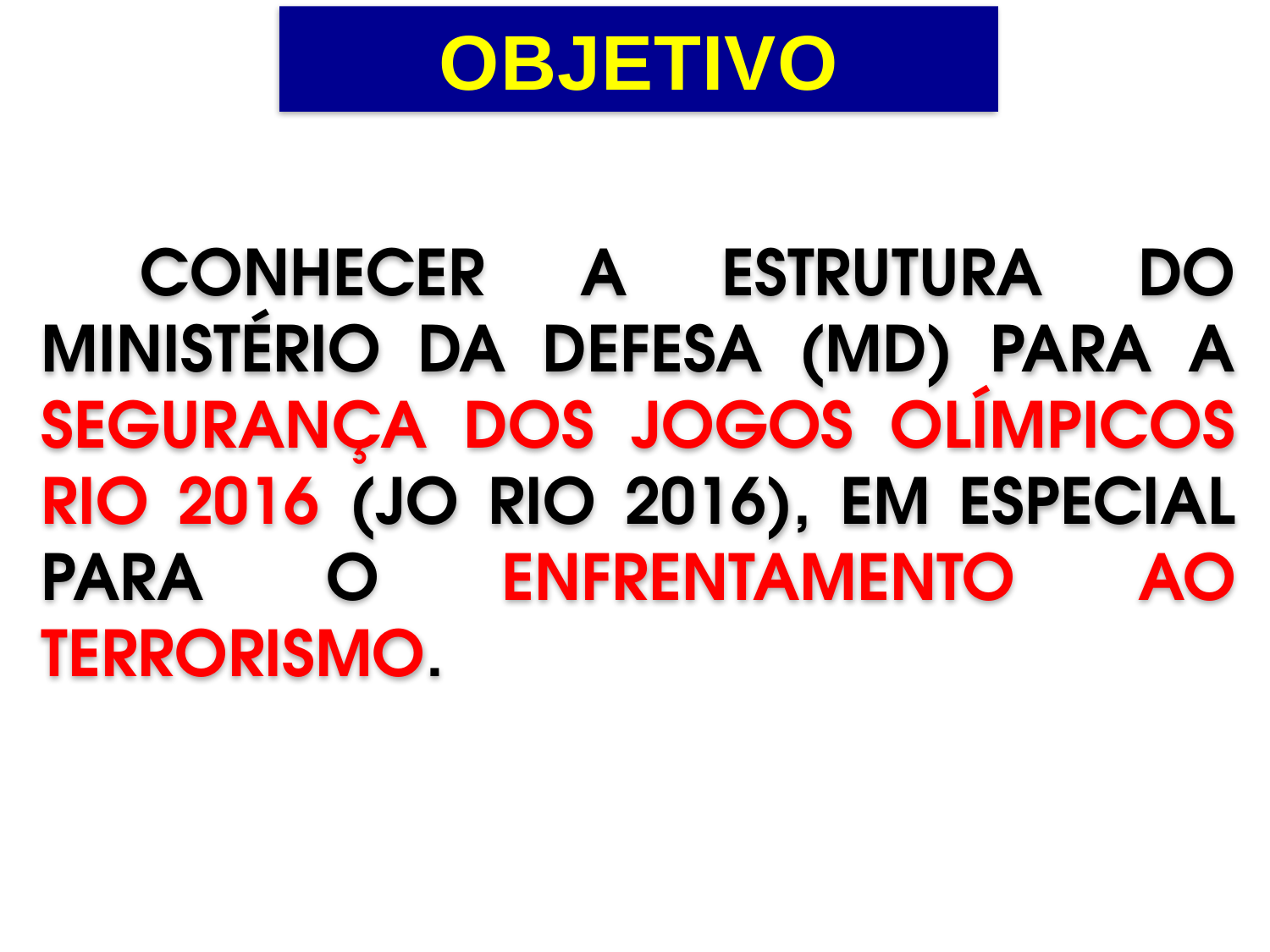

OBJETIVO
CONHECER A ESTRUTURA DO MINISTÉRIO DA DEFESA (MD) PARA A SEGURANÇA DOS JOGOS OLÍMPICOS RIO 2016 (JO RIO 2016), EM ESPECIAL PARA O ENFRENTAMENTO AO TERRORISMO.